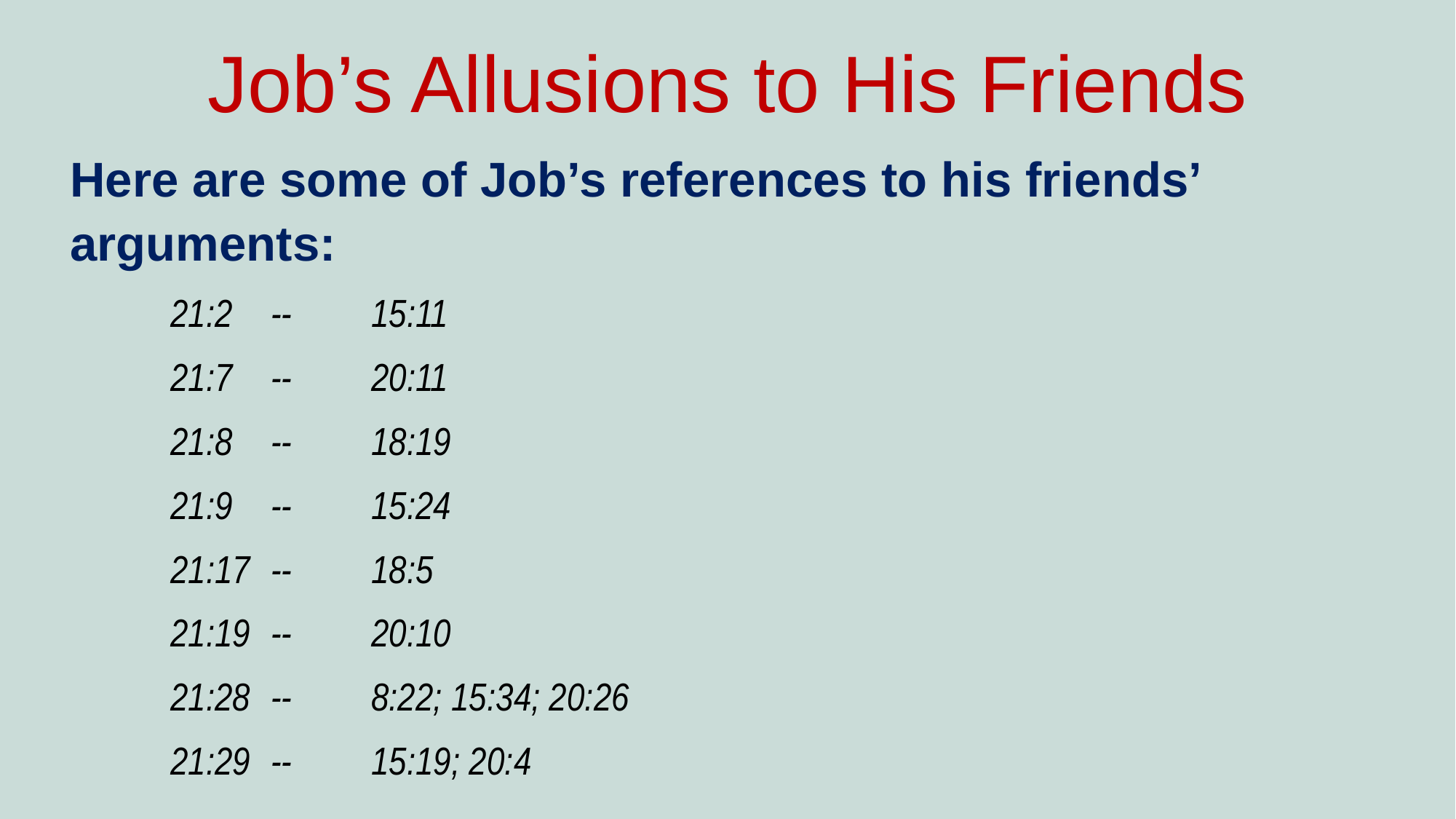

# Job’s Allusions to His Friends
Here are some of Job’s references to his friends’ arguments:
	21:2	--	15:11
	21:7	--	20:11
	21:8	--	18:19
	21:9	--	15:24
	21:17	--	18:5
	21:19	--	20:10
	21:28	--	8:22; 15:34; 20:26
	21:29	--	15:19; 20:4
139